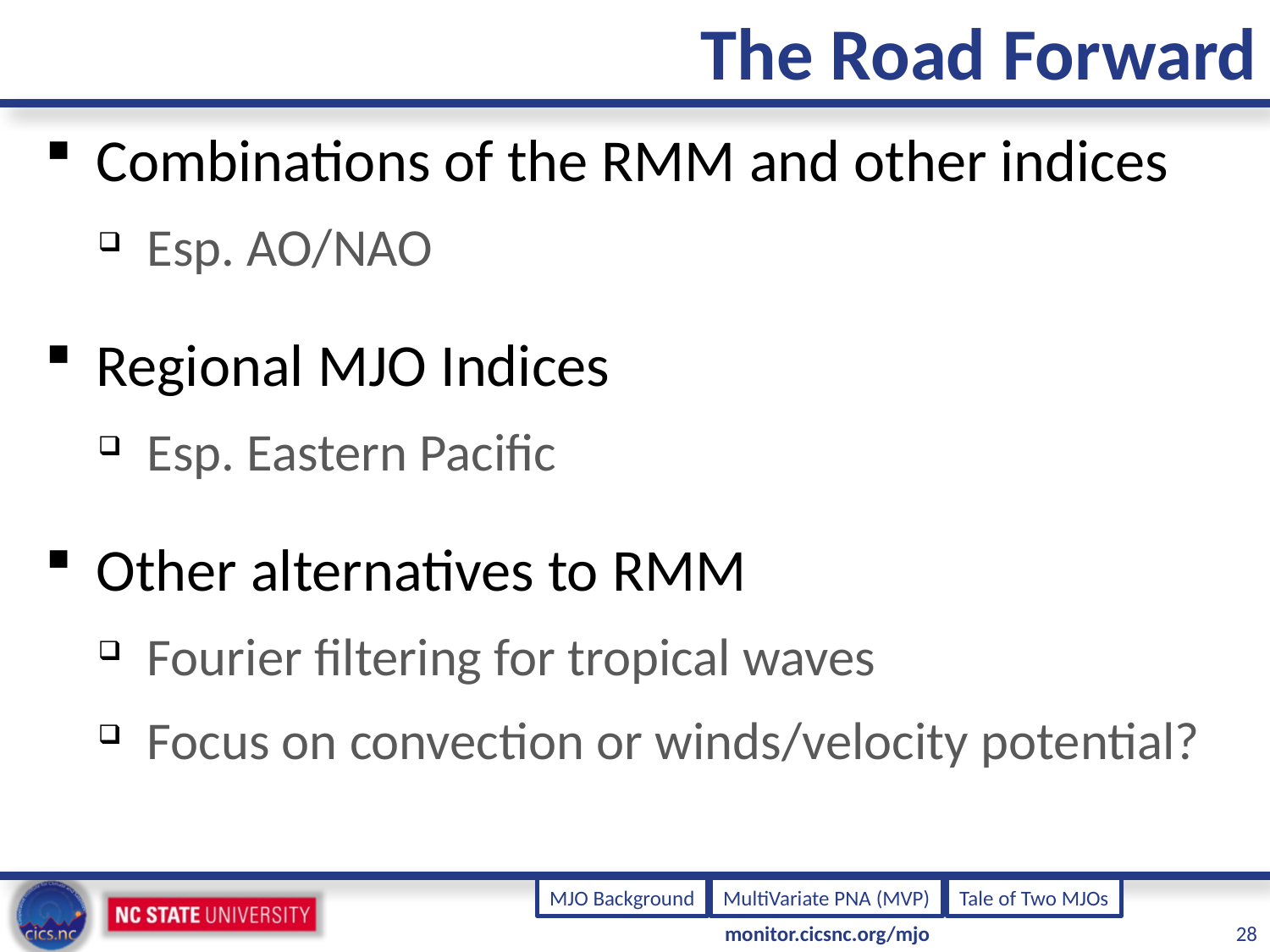

# The Road Forward
Combinations of the RMM and other indices
Esp. AO/NAO
Regional MJO Indices
Esp. Eastern Pacific
Other alternatives to RMM
Fourier filtering for tropical waves
Focus on convection or winds/velocity potential?
MJO Background
MultiVariate PNA (MVP)
Tale of Two MJOs